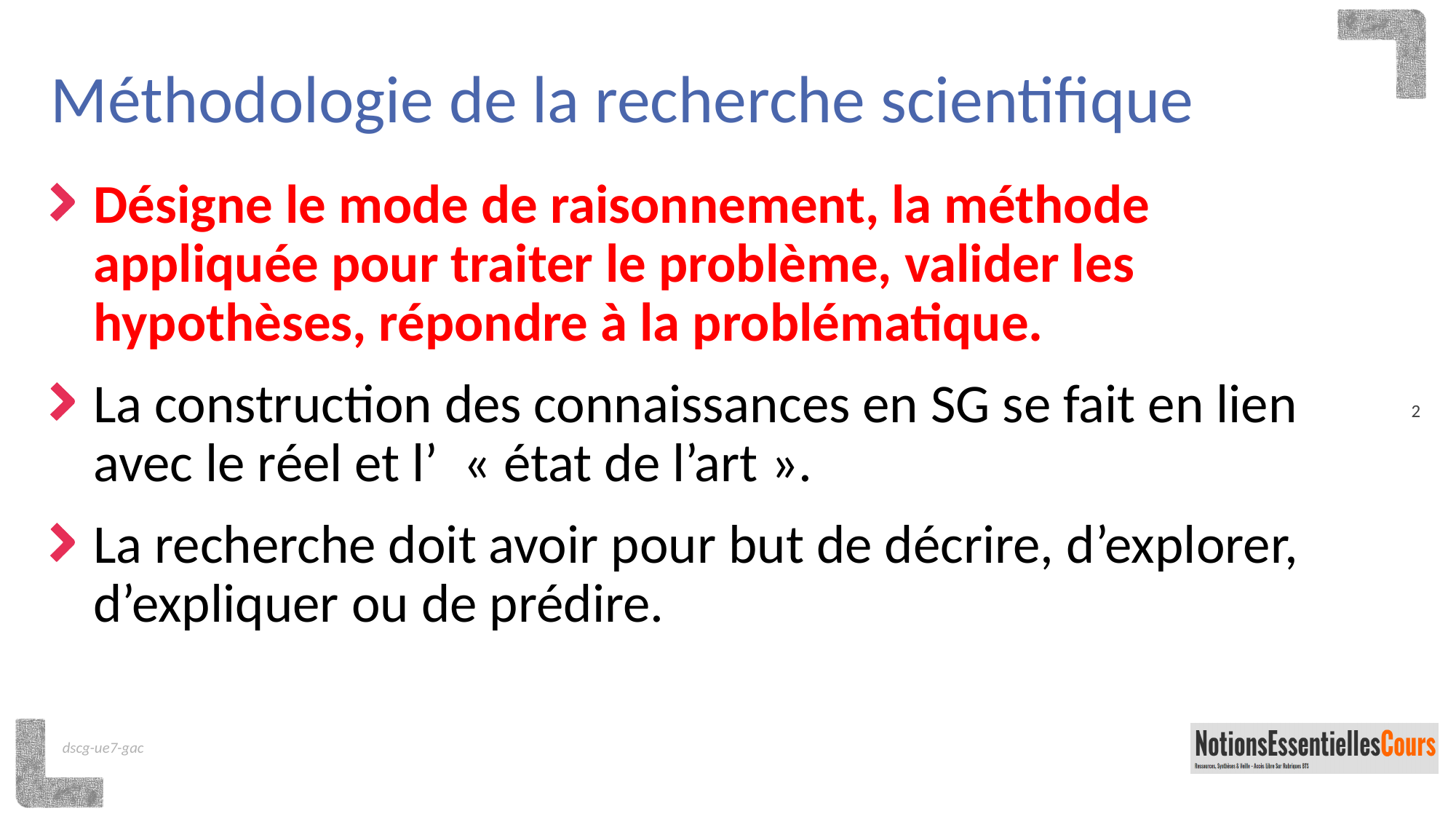

# Méthodologie de la recherche scientifique
Désigne le mode de raisonnement, la méthode appliquée pour traiter le problème, valider les hypothèses, répondre à la problématique.
La construction des connaissances en SG se fait en lien avec le réel et l’  « état de l’art ».
La recherche doit avoir pour but de décrire, d’explorer, d’expliquer ou de prédire.

2
dscg-ue7-gac